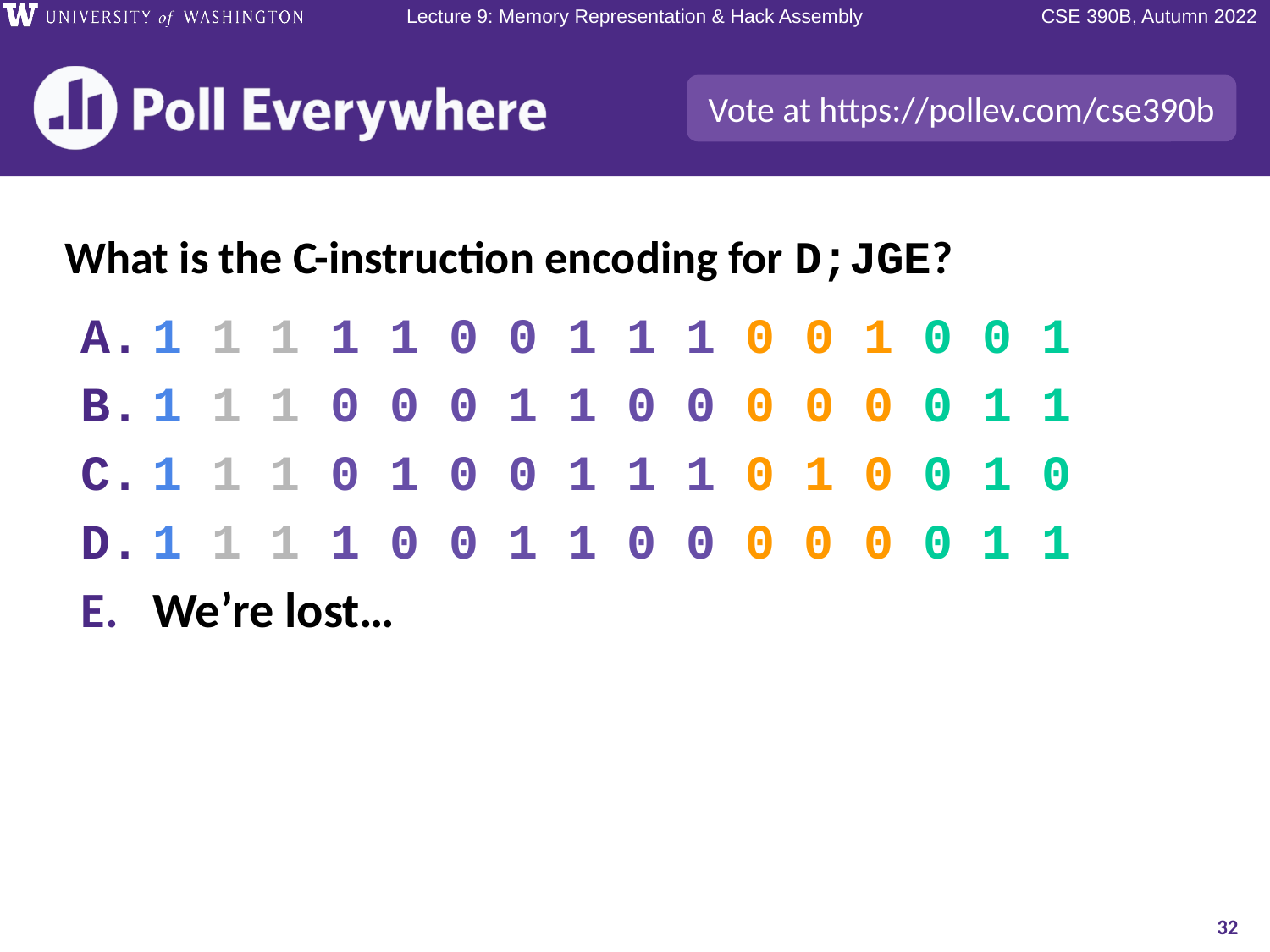

What is the C-instruction encoding for D;JGE?
1 1 1 1 1 0 0 1 1 1 0 0 1 0 0 1
1 1 1 0 0 0 1 1 0 0 0 0 0 0 1 1
1 1 1 0 1 0 0 1 1 1 0 1 0 0 1 0
1 1 1 1 0 0 1 1 0 0 0 0 0 0 1 1
We’re lost…
32